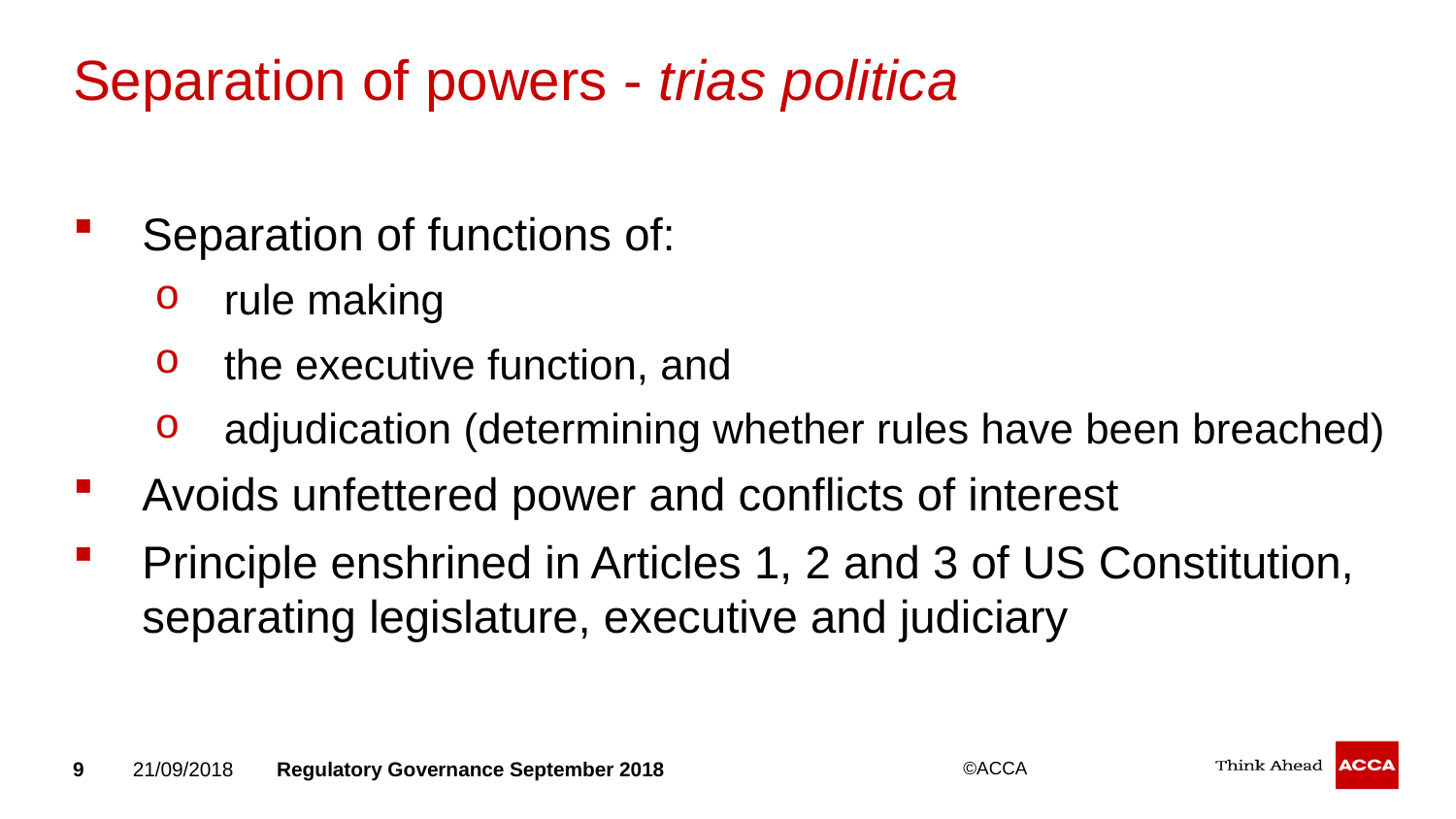

# Separation of powers - trias politica
Separation of functions of:
rule making
the executive function, and
adjudication (determining whether rules have been breached)
Avoids unfettered power and conflicts of interest
Principle enshrined in Articles 1, 2 and 3 of US Constitution, separating legislature, executive and judiciary

9
21/09/2018
Regulatory Governance September 2018